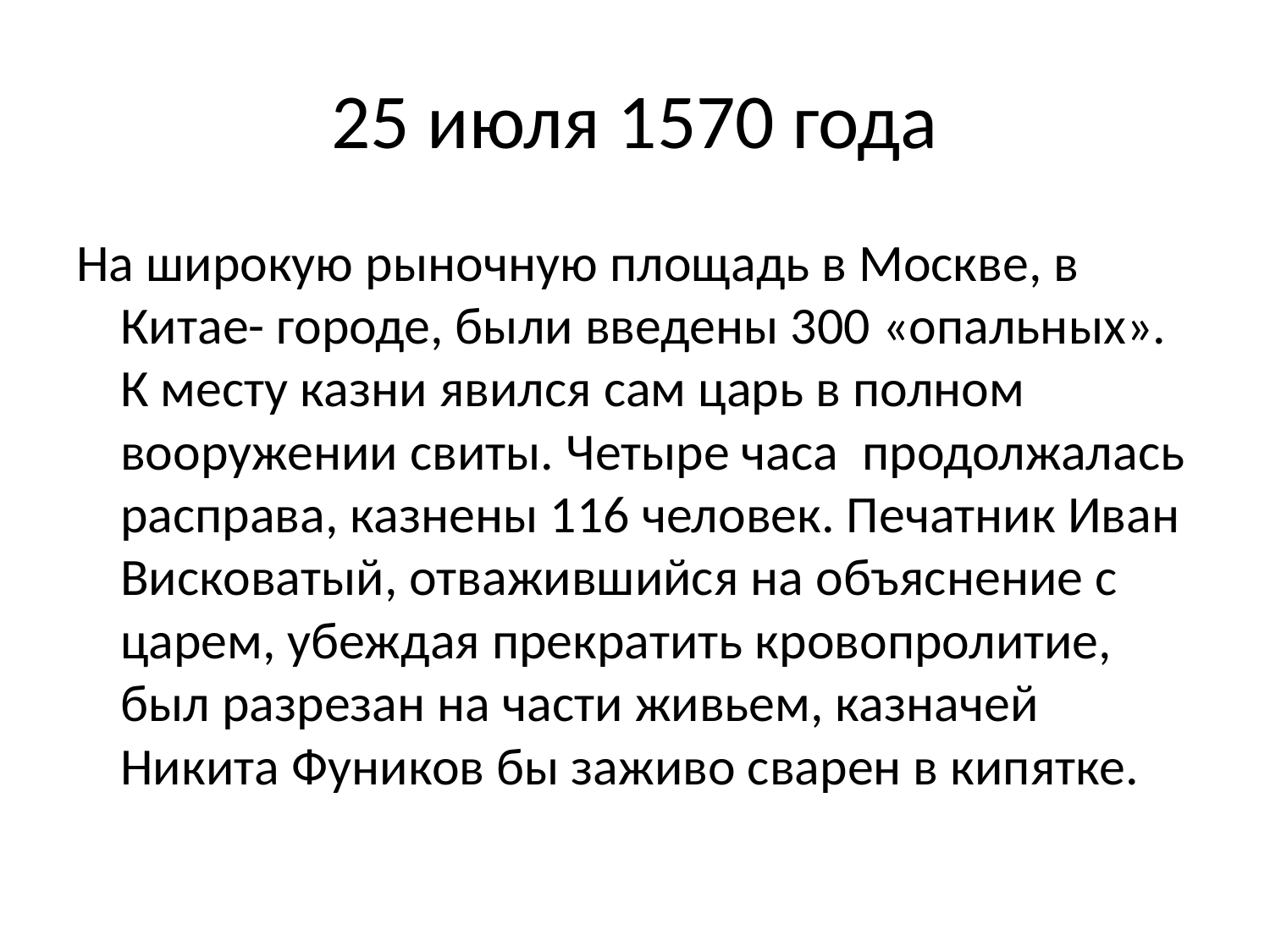

# 25 июля 1570 года
На широкую рыночную площадь в Москве, в Китае- городе, были введены 300 «опальных». К месту казни явился сам царь в полном вооружении свиты. Четыре часа  продолжалась расправа, казнены 116 человек. Печатник Иван Висковатый, отважившийся на объяснение с царем, убеждая прекратить кровопролитие, был разрезан на части живьем, казначей Никита Фуников бы заживо сварен в кипятке.